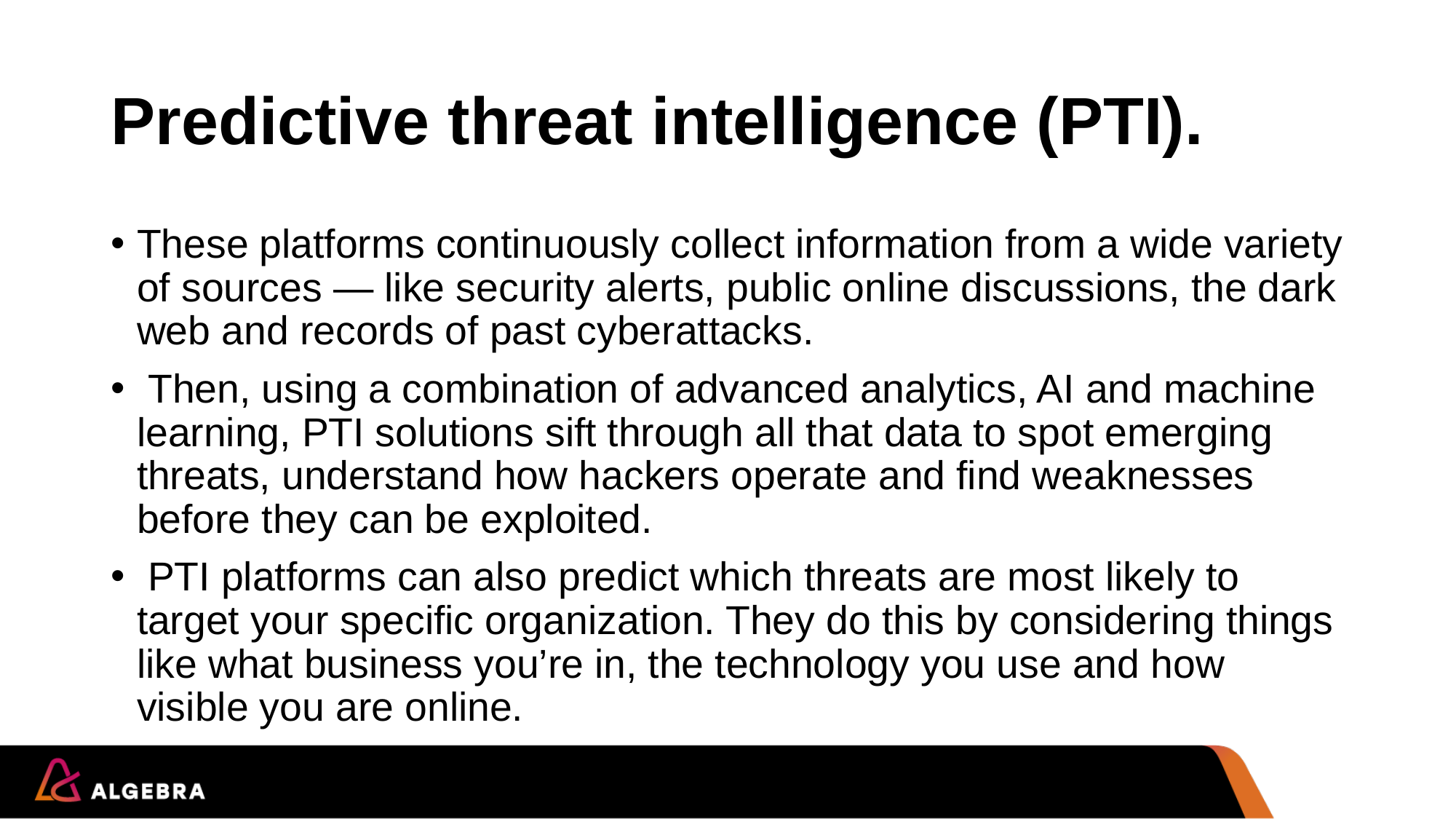

# Predictive threat intelligence (PTI).
These platforms continuously collect information from a wide variety of sources — like security alerts, public online discussions, the dark web and records of past cyberattacks.
 Then, using a combination of advanced analytics, AI and machine learning, PTI solutions sift through all that data to spot emerging threats, understand how hackers operate and find weaknesses before they can be exploited.
 PTI platforms can also predict which threats are most likely to target your specific organization. They do this by considering things like what business you’re in, the technology you use and how visible you are online.